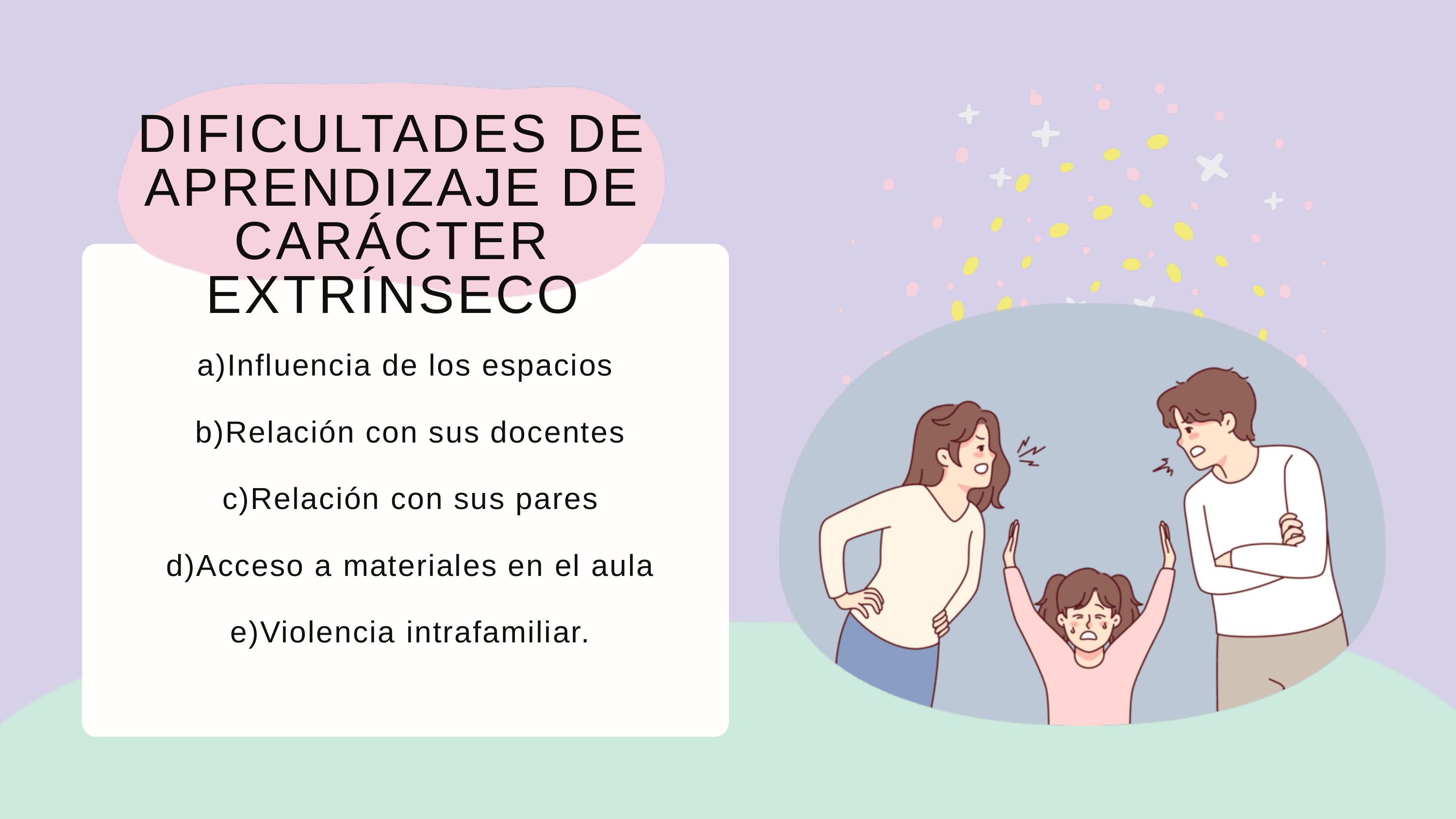

DIFICULTADES DE APRENDIZAJE DE CARÁCTER EXTRÍNSECO

a)Influencia de los espacios

 b)Relación con sus docentes

 c)Relación con sus pares

 d)Acceso a materiales en el aula

 e)Violencia intrafamiliar.